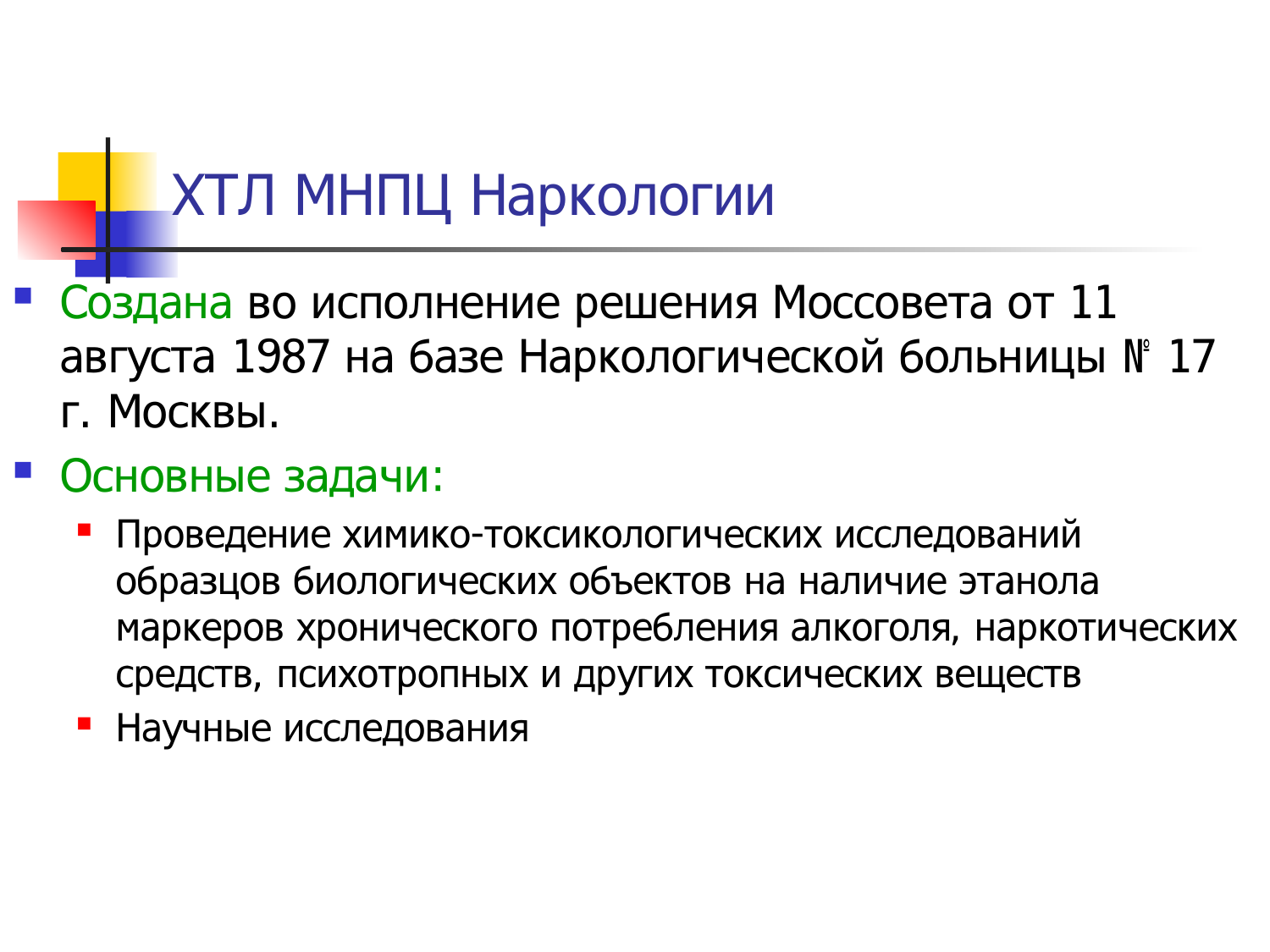

# ХТЛ МНПЦ Наркологии

Создана во исполнение решения Моссовета от 11 августа 1987 на базе Наркологической больницы № 17 г. Москвы.
Основные задачи:
Проведение химико-токсикологических исследований образцов биологических объектов на наличие этанола маркеров хронического потребления алкоголя, наркотических средств, психотропных и других токсических веществ
Научные исследования